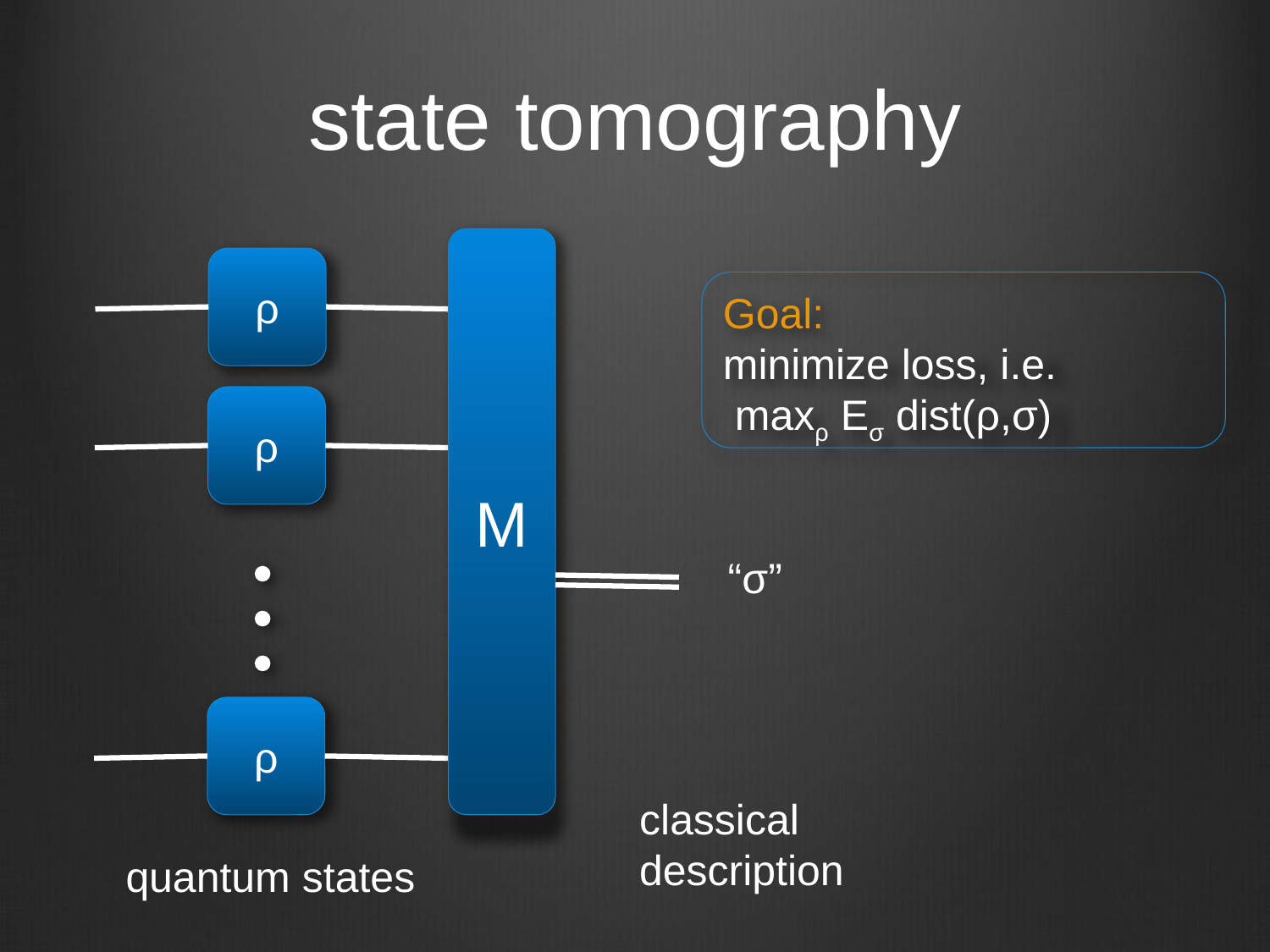

# state tomography
M
ρ
Goal:
minimize loss, i.e.
 maxρ Eσ dist(ρ,σ)
ρ
“σ”

ρ
classical
description
quantum states